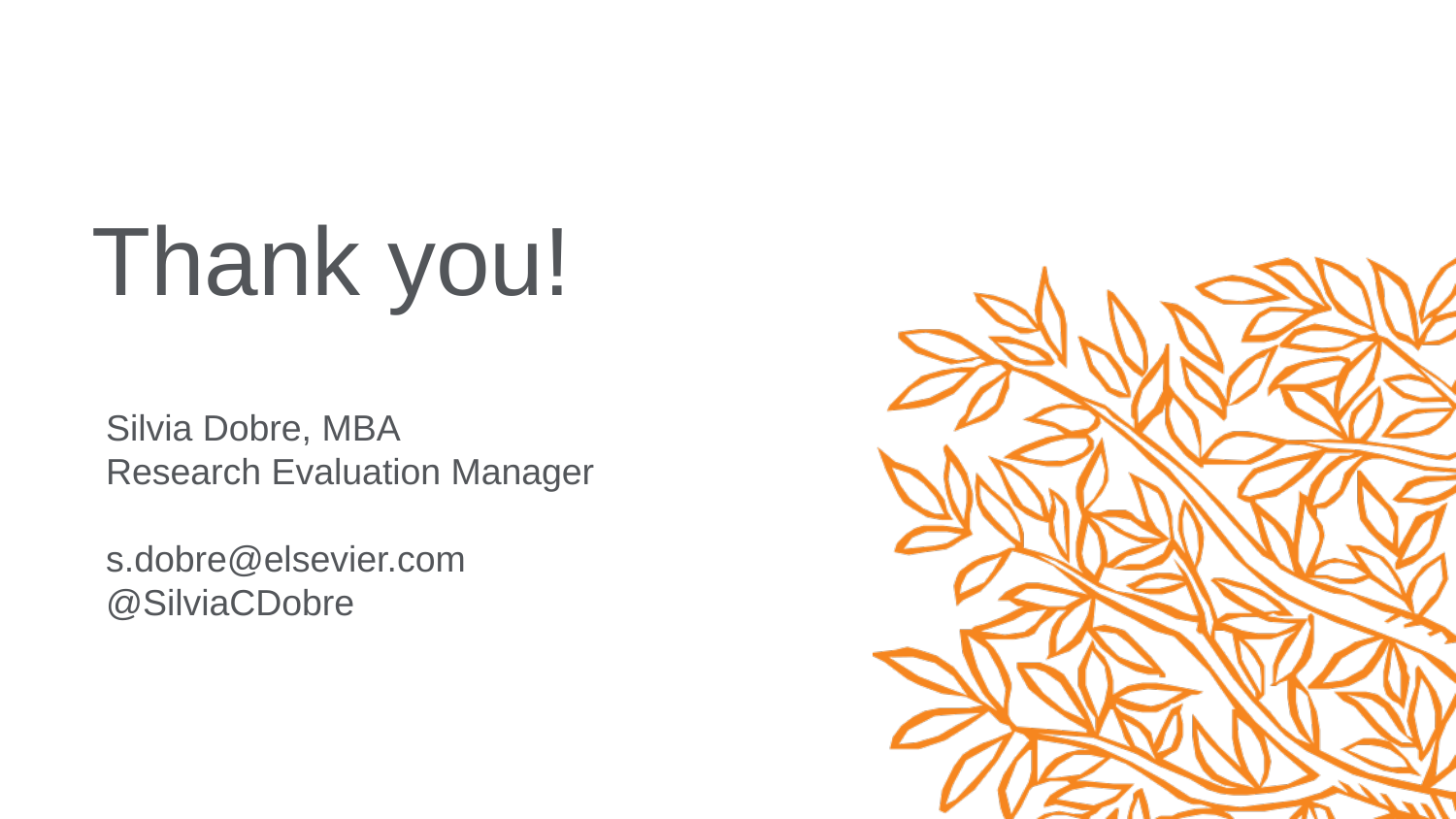

# Thank you!
Silvia Dobre, MBA
Research Evaluation Manager
s.dobre@elsevier.com
@SilviaCDobre